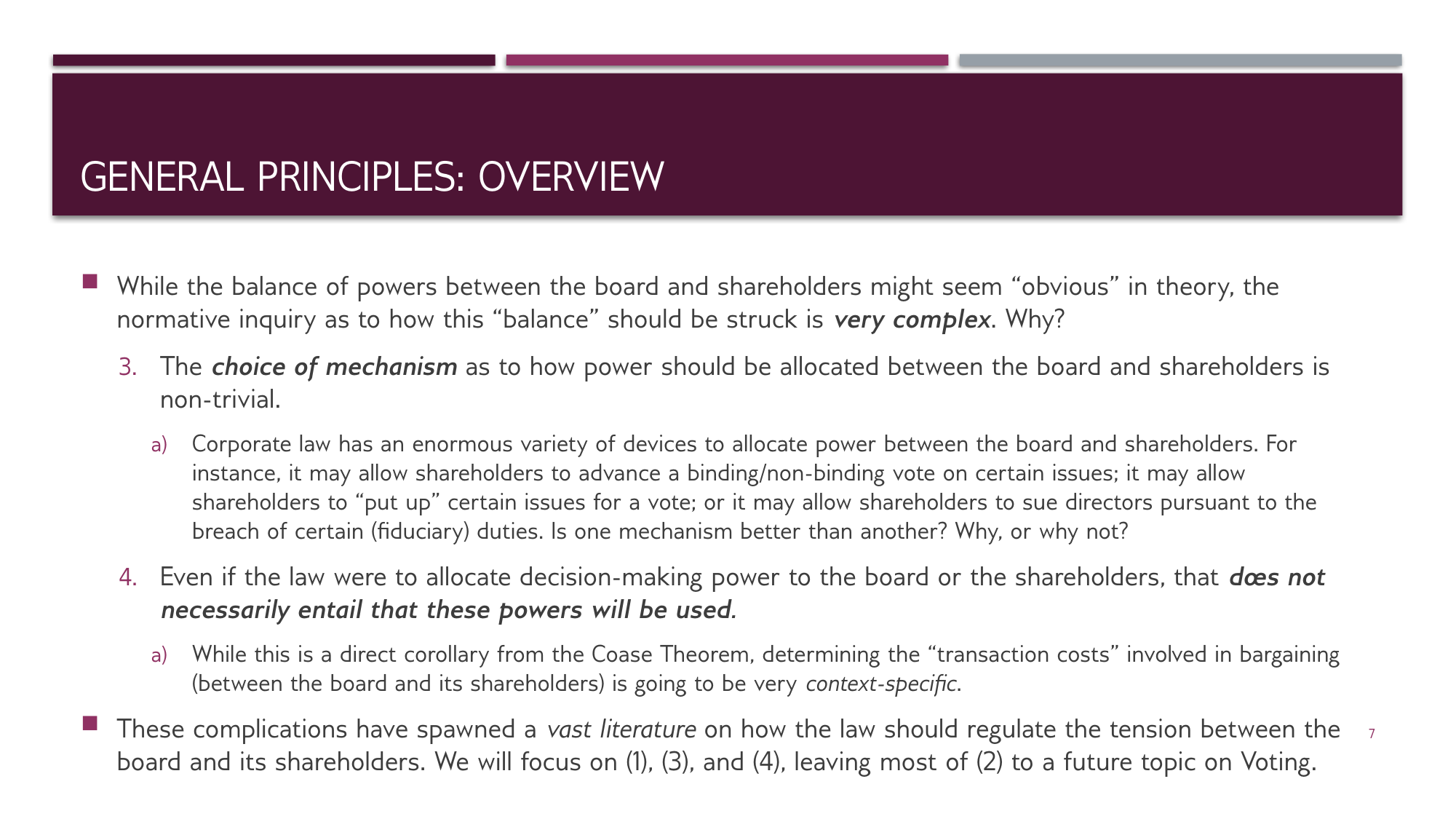

# General principles: overview
While the balance of powers between the board and shareholders might seem “obvious” in theory, the normative inquiry as to how this “balance” should be struck is very complex. Why?
The choice of mechanism as to how power should be allocated between the board and shareholders is non-trivial.
Corporate law has an enormous variety of devices to allocate power between the board and shareholders. For instance, it may allow shareholders to advance a binding/non-binding vote on certain issues; it may allow shareholders to “put up” certain issues for a vote; or it may allow shareholders to sue directors pursuant to the breach of certain (fiduciary) duties. Is one mechanism better than another? Why, or why not?
Even if the law were to allocate decision-making power to the board or the shareholders, that does not necessarily entail that these powers will be used.
While this is a direct corollary from the Coase Theorem, determining the “transaction costs” involved in bargaining (between the board and its shareholders) is going to be very context-specific.
These complications have spawned a vast literature on how the law should regulate the tension between the board and its shareholders. We will focus on (1), (3), and (4), leaving most of (2) to a future topic on Voting.
7